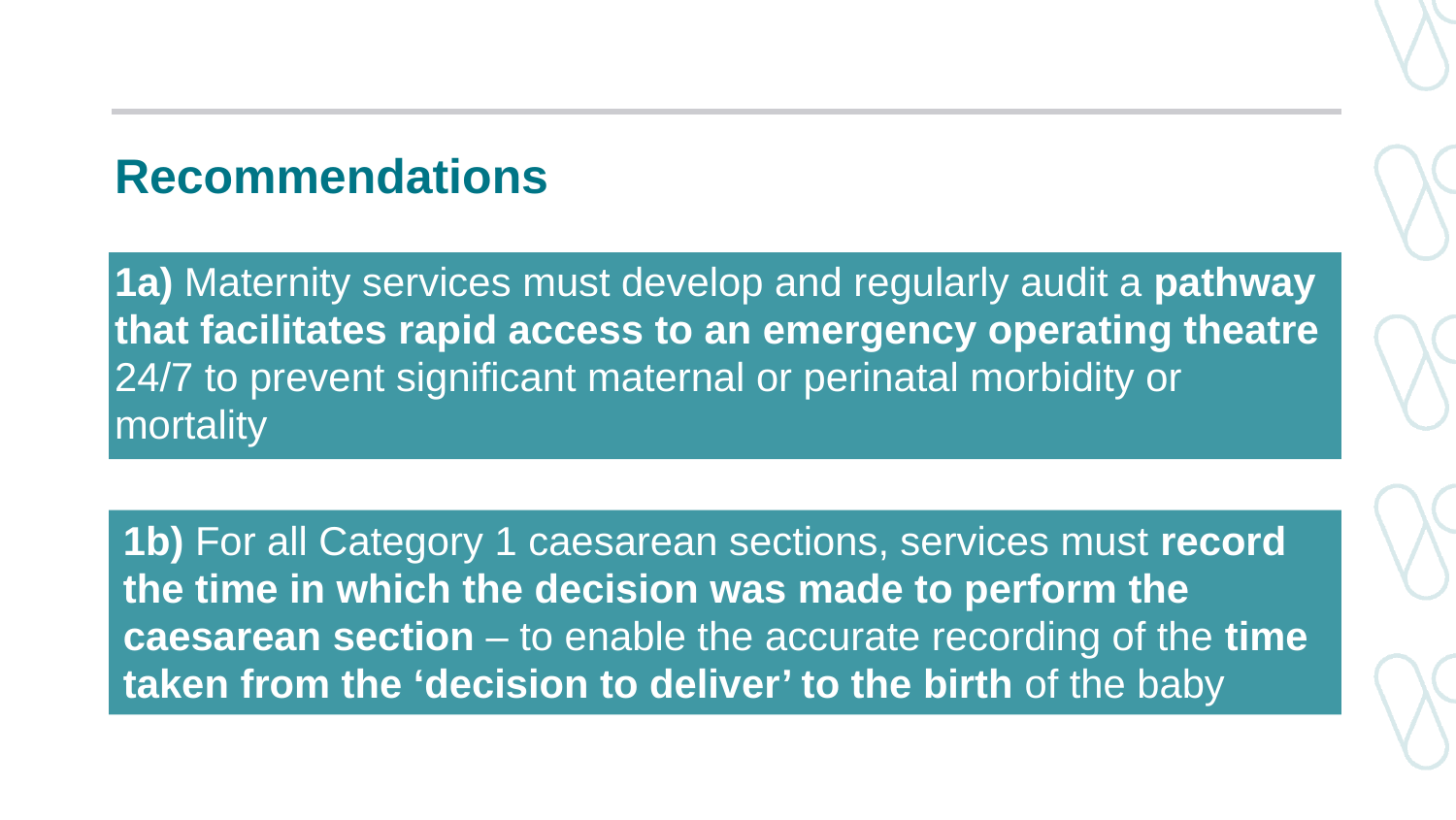

# Recommendations
1a) Maternity services must develop and regularly audit a pathway that facilitates rapid access to an emergency operating theatre 24/7 to prevent significant maternal or perinatal morbidity or mortality

1b) For all Category 1 caesarean sections, services must record the time in which the decision was made to perform the caesarean section – to enable the accurate recording of the time taken from the ‘decision to deliver’ to the birth of the baby